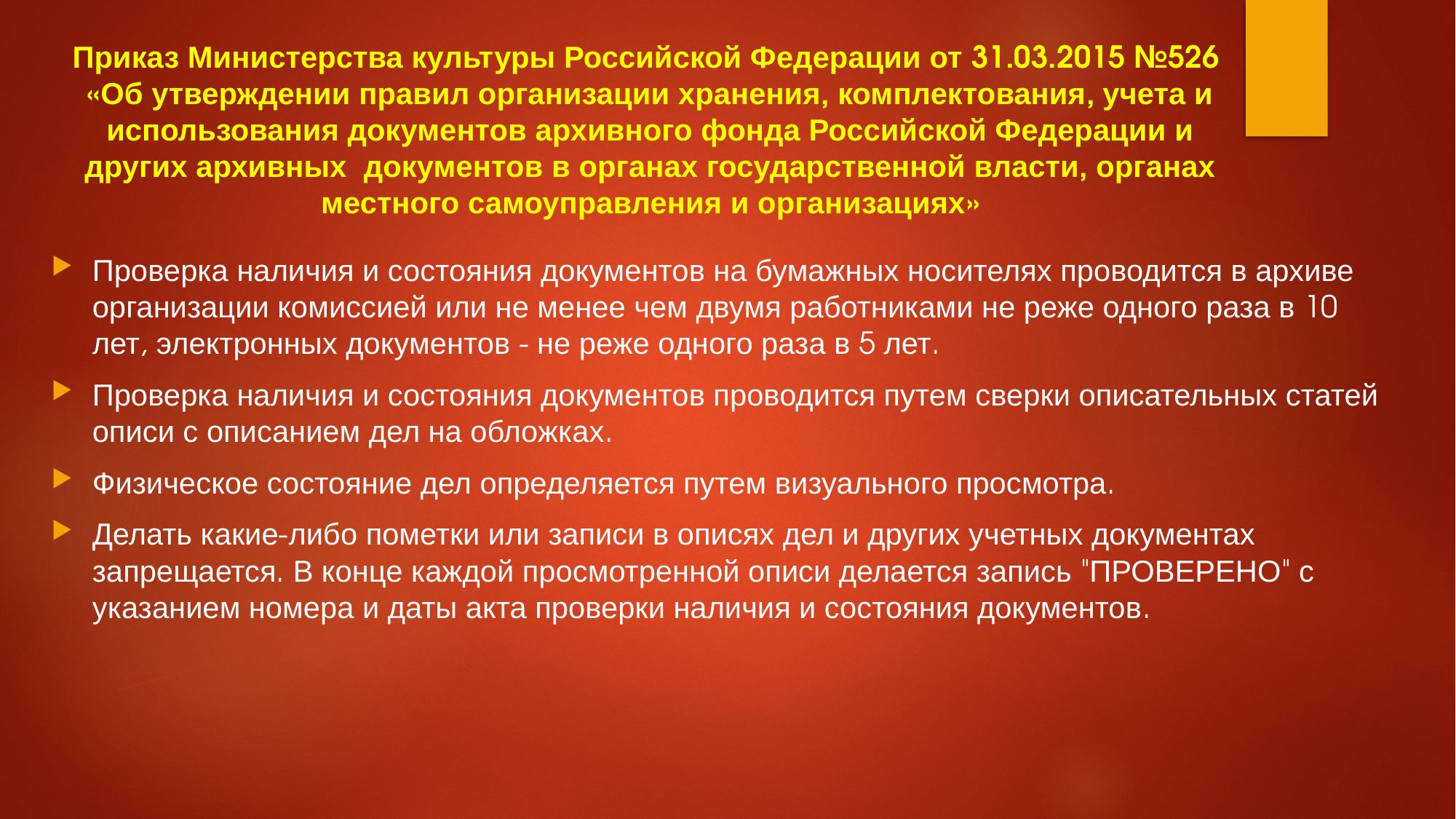

# Приказ Министерства культуры Российской Федерации от 31.03.2015 №526  «Об утверждении правил организации хранения, комплектования, учета и использования документов архивного фонда Российской Федерации и других архивных  документов в органах государственной власти, органах местного самоуправления и организациях»
Проверка наличия и состояния документов на бумажных носителях проводится в архиве организации комиссией или не менее чем двумя работниками не реже одного раза в 10 лет, электронных документов - не реже одного раза в 5 лет.
Проверка наличия и состояния документов проводится путем сверки описательных статей описи с описанием дел на обложках.
Физическое состояние дел определяется путем визуального просмотра.
Делать какие-либо пометки или записи в описях дел и других учетных документах запрещается. В конце каждой просмотренной описи делается запись "ПРОВЕРЕНО" с указанием номера и даты акта проверки наличия и состояния документов.